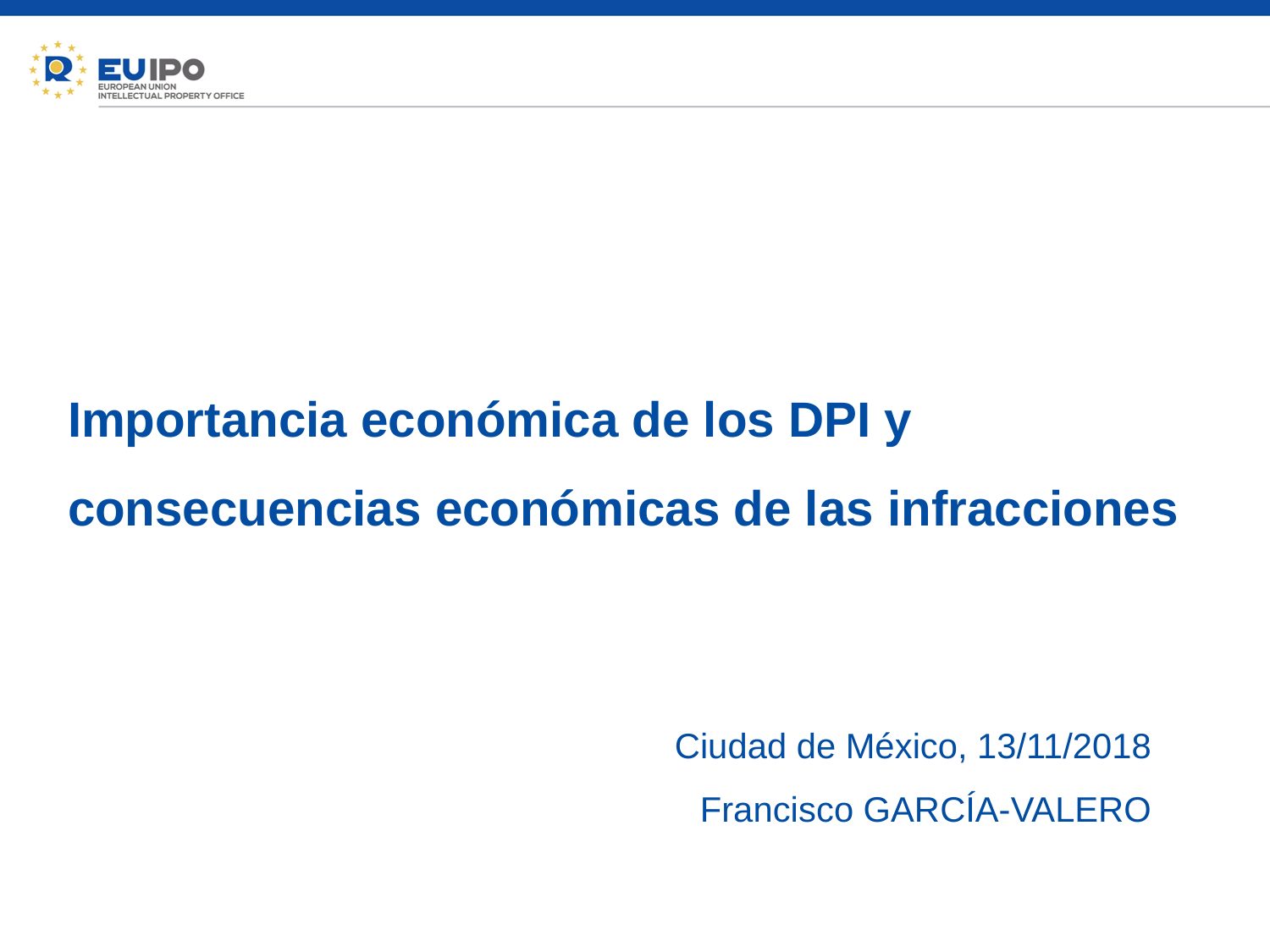

# Importancia económica de los DPI y consecuencias económicas de las infracciones
Ciudad de México, 13/11/2018
Francisco GARCÍA-VALERO